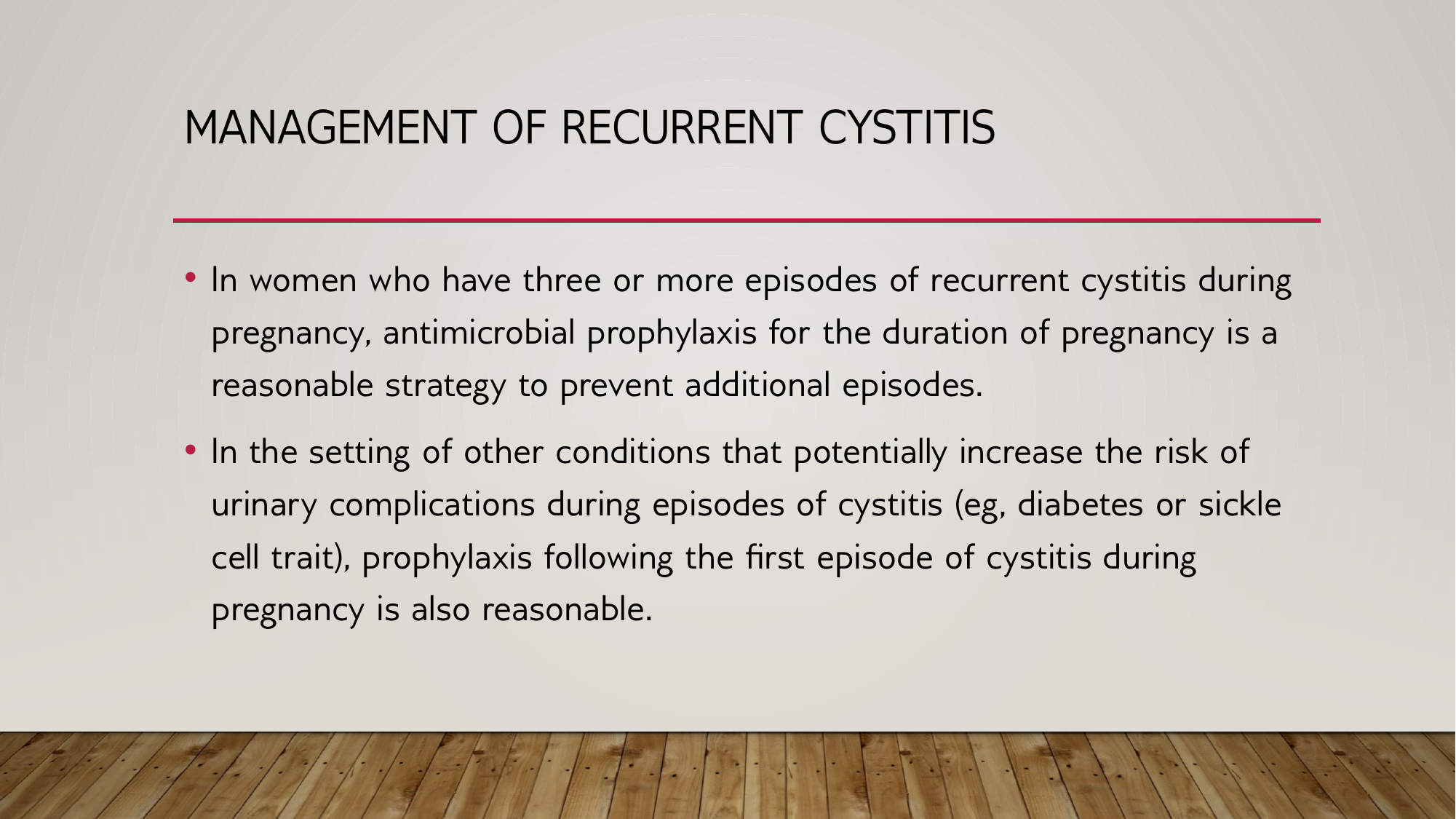

# Management of recurrent cystitis
In women who have three or more episodes of recurrent cystitis during pregnancy, antimicrobial prophylaxis for the duration of pregnancy is a reasonable strategy to prevent additional episodes.
In the setting of other conditions that potentially increase the risk of urinary complications during episodes of cystitis (eg, diabetes or sickle cell trait), prophylaxis following the first episode of cystitis during pregnancy is also reasonable.